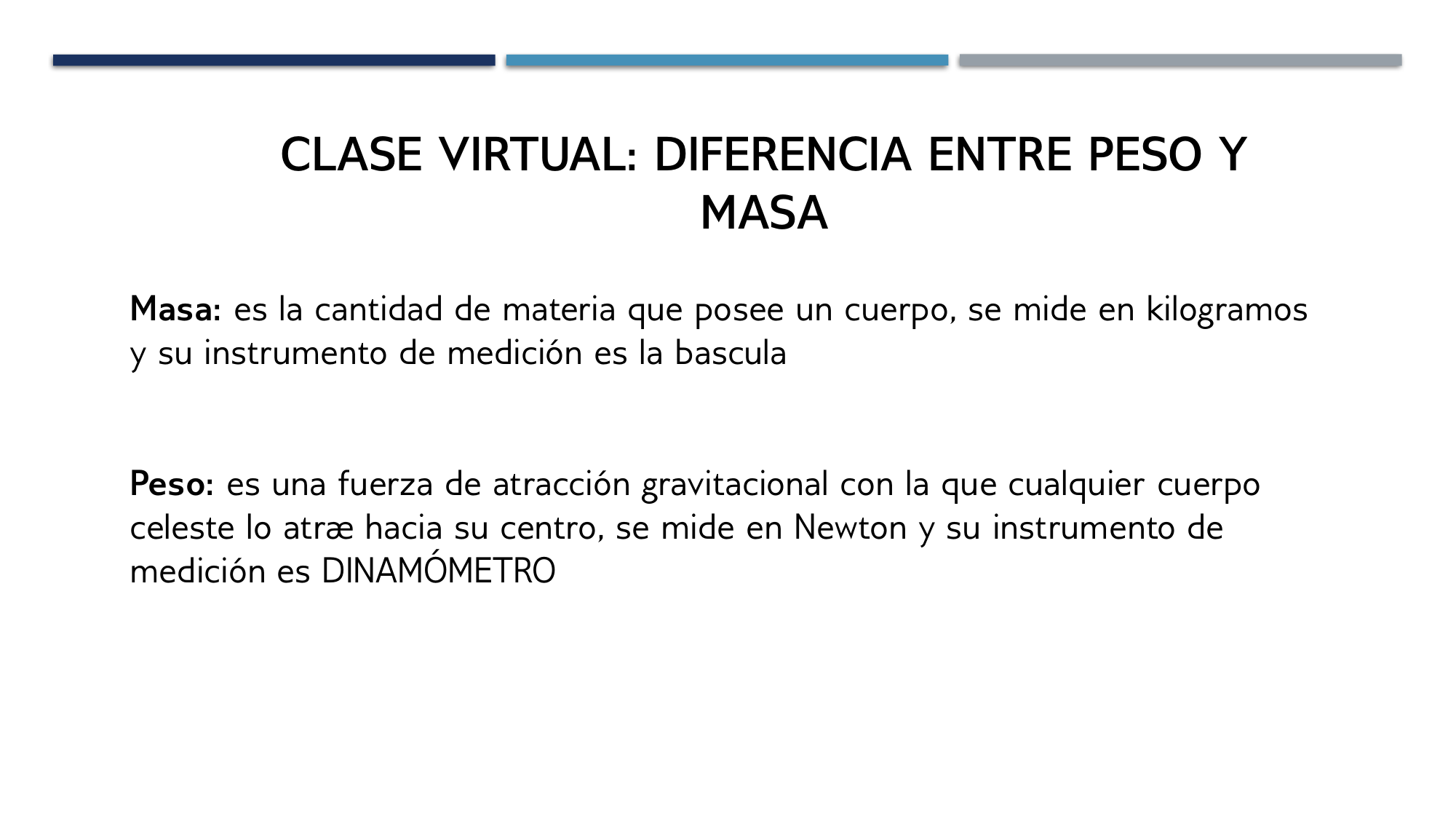

CLASE VIRTUAL: DIFERENCIA ENTRE PESO Y MASA
Masa: es la cantidad de materia que posee un cuerpo, se mide en kilogramos y su instrumento de medición es la bascula

Peso: es una fuerza de atracción gravitacional con la que cualquier cuerpo celeste lo atrae hacia su centro, se mide en Newton y su instrumento de medición es DINAMÓMETRO